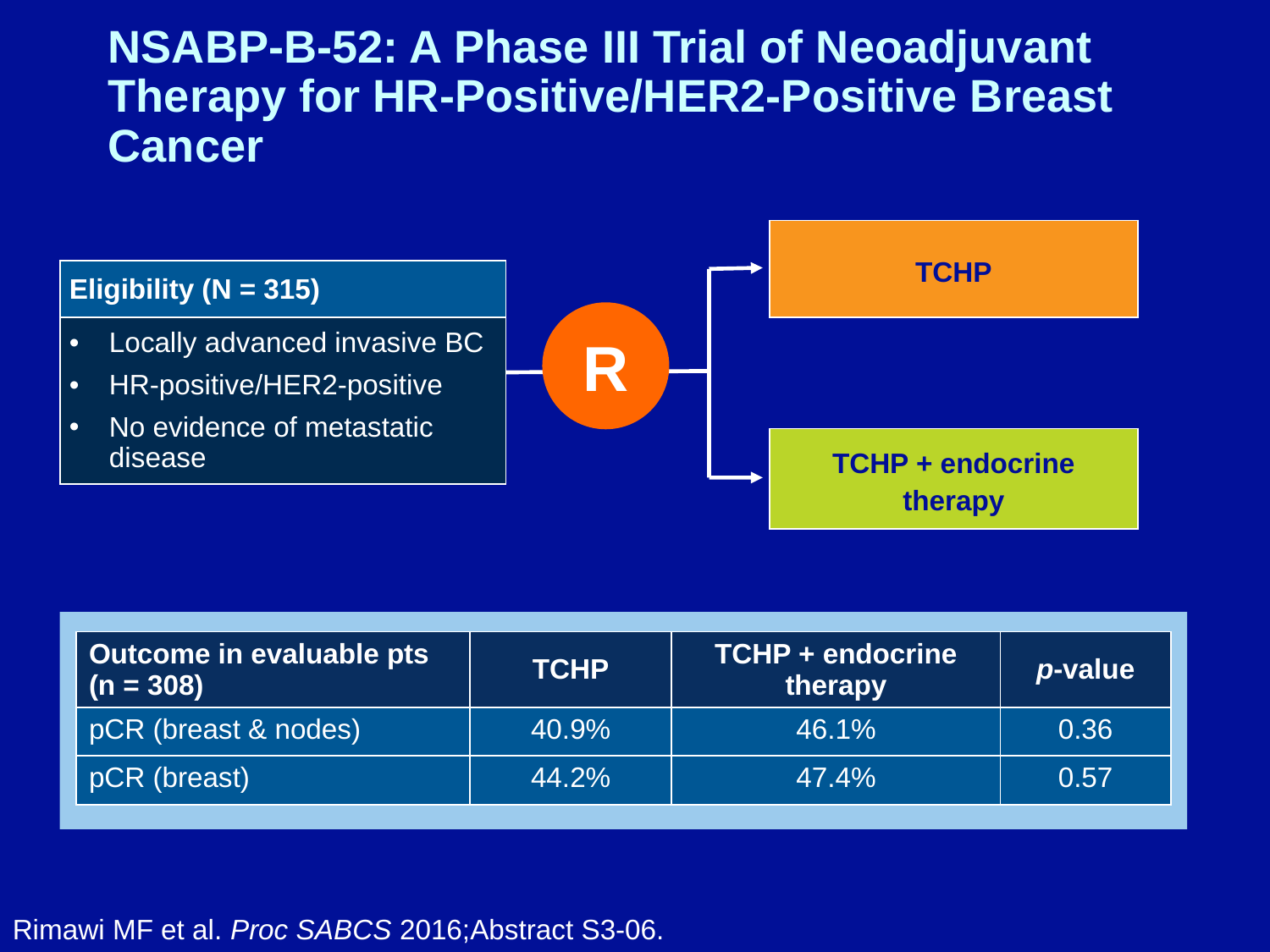

# NSABP-B-52: A Phase III Trial of Neoadjuvant Therapy for HR-Positive/HER2-Positive Breast Cancer

TCHP
| Eligibility (N = 315) |
| --- |
| Locally advanced invasive BC HR-positive/HER2-positive No evidence of metastatic disease |

R

TCHP + endocrine therapy

| Outcome in evaluable pts (n = 308) | TCHP | TCHP + endocrine therapy | p-value |
| --- | --- | --- | --- |
| pCR (breast & nodes) | 40.9% | 46.1% | 0.36 |
| pCR (breast) | 44.2% | 47.4% | 0.57 |
Rimawi MF et al. Proc SABCS 2016;Abstract S3-06.